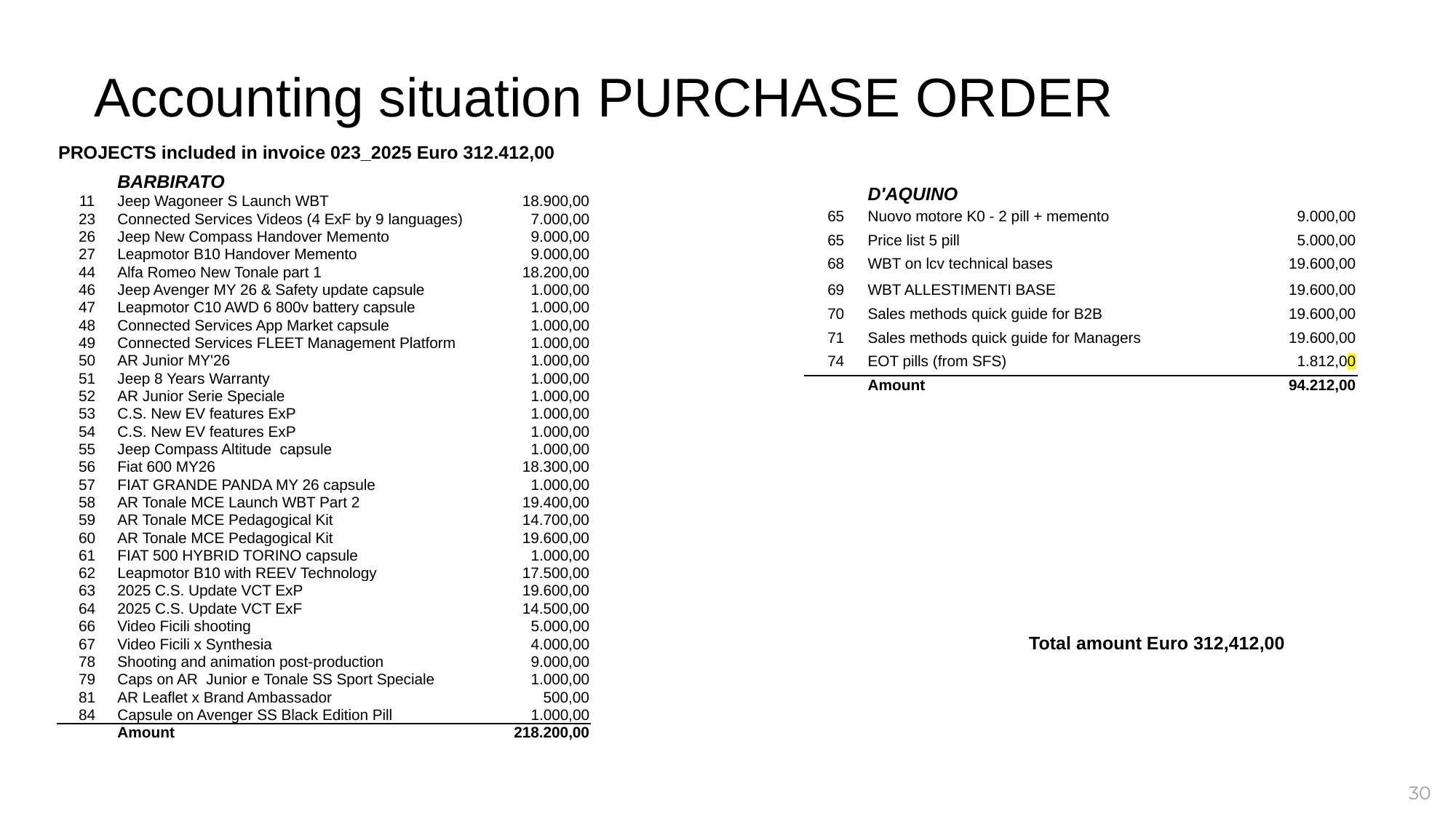

Accounting situation PURCHASE ORDER 31381148

| PROJECTS included in invoice 023\_2025 Euro 312.412,00 |
| --- |
|  |
|  |  |  |
| --- | --- | --- |
|  | D'AQUINO |  |
| 65 | Nuovo motore K0 - 2 pill + memento | 9.000,00 |
| 65 | Price list 5 pill | 5.000,00 |
| 68 | WBT on lcv technical bases | 19.600,00 |
| 69 | WBT ALLESTIMENTI BASE | 19.600,00 |
| 70 | Sales methods quick guide for B2B | 19.600,00 |
| 71 | Sales methods quick guide for Managers | 19.600,00 |
| 74 | EOT pills (from SFS) | 1.812,00 |
|  | Amount | 94.212,00 |
|  | BARBIRATO |  |
| --- | --- | --- |
| 11 | Jeep Wagoneer S Launch WBT | 18.900,00 |
| 23 | Connected Services Videos (4 ExF by 9 languages) | 7.000,00 |
| 26 | Jeep New Compass Handover Memento | 9.000,00 |
| 27 | Leapmotor B10 Handover Memento | 9.000,00 |
| 44 | Alfa Romeo New Tonale part 1 | 18.200,00 |
| 46 | Jeep Avenger MY 26 & Safety update capsule | 1.000,00 |
| 47 | Leapmotor C10 AWD 6 800v battery capsule | 1.000,00 |
| 48 | Connected Services App Market capsule | 1.000,00 |
| 49 | Connected Services FLEET Management Platform | 1.000,00 |
| 50 | AR Junior MY'26 | 1.000,00 |
| 51 | Jeep 8 Years Warranty | 1.000,00 |
| 52 | AR Junior Serie Speciale | 1.000,00 |
| 53 | C.S. New EV features ExP | 1.000,00 |
| 54 | C.S. New EV features ExP | 1.000,00 |
| 55 | Jeep Compass Altitude capsule | 1.000,00 |
| 56 | Fiat 600 MY26 | 18.300,00 |
| 57 | FIAT GRANDE PANDA MY 26 capsule | 1.000,00 |
| 58 | AR Tonale MCE Launch WBT Part 2 | 19.400,00 |
| 59 | AR Tonale MCE Pedagogical Kit | 14.700,00 |
| 60 | AR Tonale MCE Pedagogical Kit | 19.600,00 |
| 61 | FIAT 500 HYBRID TORINO capsule | 1.000,00 |
| 62 | Leapmotor B10 with REEV Technology | 17.500,00 |
| 63 | 2025 C.S. Update VCT ExP | 19.600,00 |
| 64 | 2025 C.S. Update VCT ExF | 14.500,00 |
| 66 | Video Ficili shooting | 5.000,00 |
| 67 | Video Ficili x Synthesia | 4.000,00 |
| 78 | Shooting and animation post-production | 9.000,00 |
| 79 | Caps on AR Junior e Tonale SS Sport Speciale | 1.000,00 |
| 81 | AR Leaflet x Brand Ambassador | 500,00 |
| 84 | Capsule on Avenger SS Black Edition Pill | 1.000,00 |
|  | Amount | 218.200,00 |
| Total amount Euro 312,412,00 |
| --- |
|  |
|  |
30